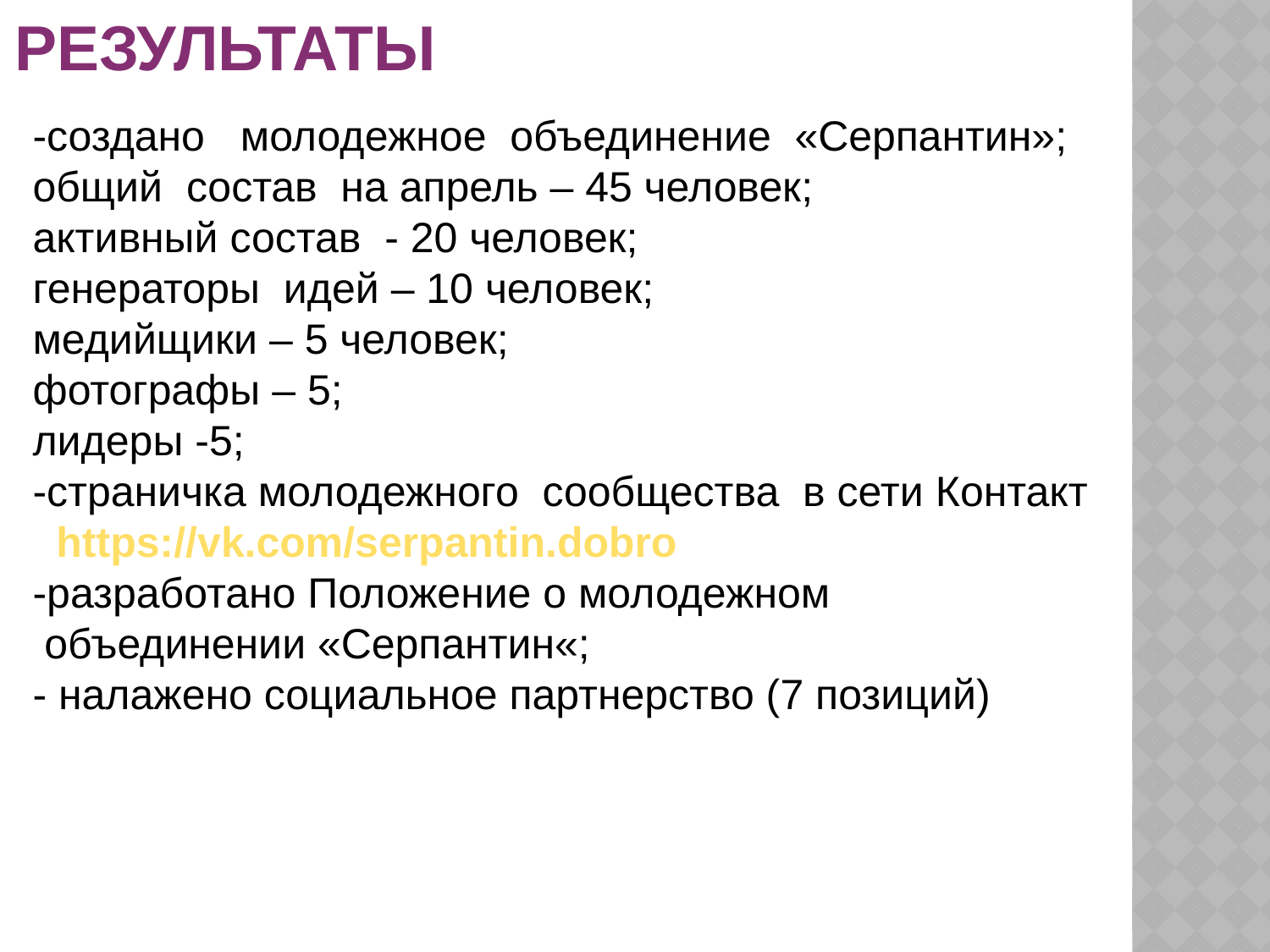

РЕЗУЛЬТАТЫ
-создано   молодежное  объединение  «Серпантин»;
общий  состав  на апрель – 45 человек;
активный состав  - 20 человек;
генераторы  идей – 10 человек;
медийщики – 5 человек;
фотографы – 5;
лидеры -5;
-страничка молодежного  сообщества  в сети Контакт
  https://vk.com/serpantin.dobro
-разработано Положение о молодежном   объединении «Серпантин«;
- налажено социальное партнерство (7 позиций)